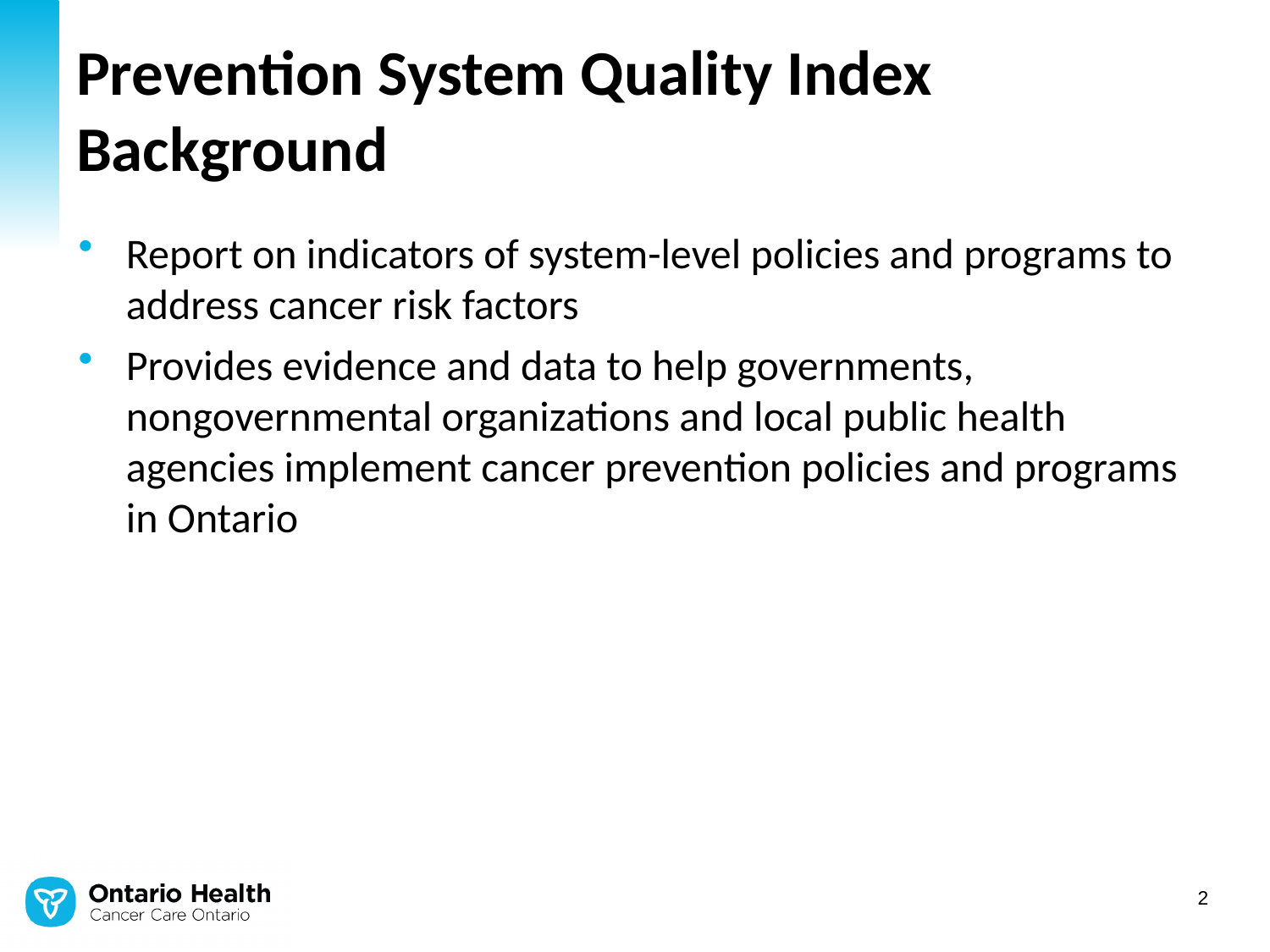

# Prevention System Quality Index Background
Report on indicators of system-level policies and programs to address cancer risk factors
Provides evidence and data to help governments, nongovernmental organizations and local public health agencies implement cancer prevention policies and programs in Ontario